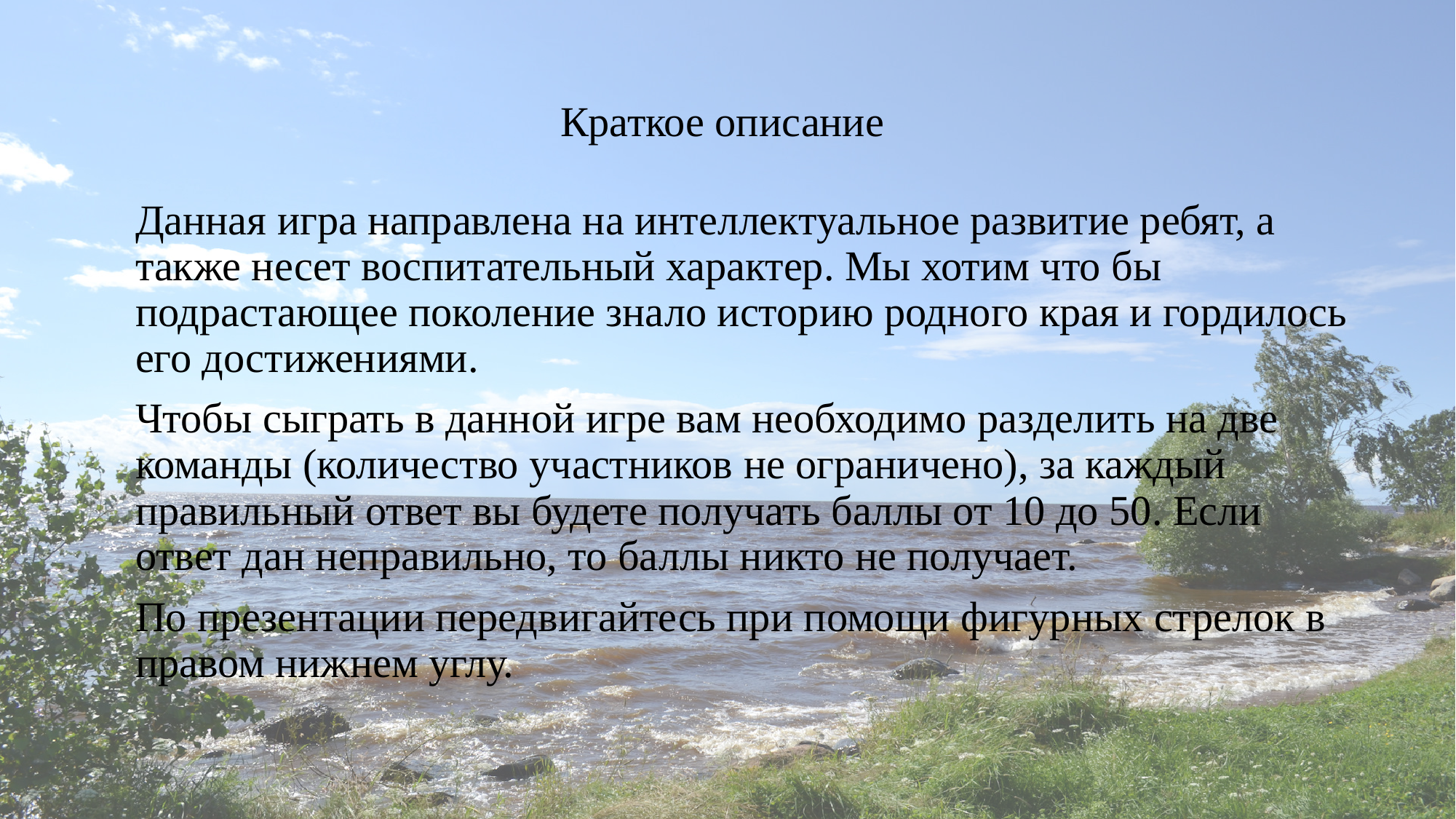

# Краткое описание
Данная игра направлена на интеллектуальное развитие ребят, а также несет воспитательный характер. Мы хотим что бы подрастающее поколение знало историю родного края и гордилось его достижениями.
Чтобы сыграть в данной игре вам необходимо разделить на две команды (количество участников не ограничено), за каждый правильный ответ вы будете получать баллы от 10 до 50. Если ответ дан неправильно, то баллы никто не получает.
По презентации передвигайтесь при помощи фигурных стрелок в правом нижнем углу.